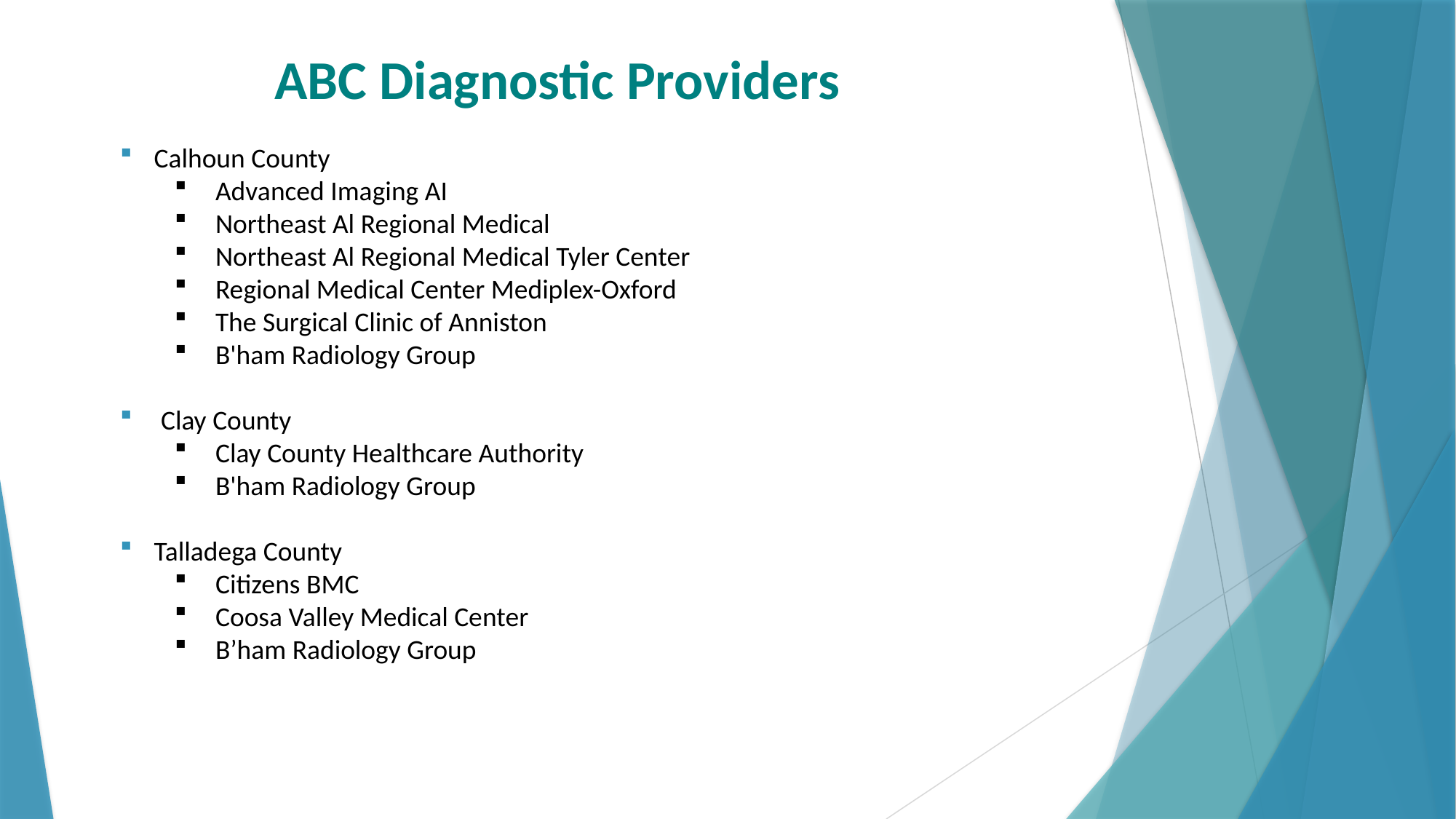

# ABC Diagnostic Providers
Calhoun County
Advanced Imaging AI
Northeast Al Regional Medical
Northeast Al Regional Medical Tyler Center
Regional Medical Center Mediplex-Oxford
The Surgical Clinic of Anniston
B'ham Radiology Group

Clay County
Clay County Healthcare Authority
B'ham Radiology Group

Talladega County
Citizens BMC
Coosa Valley Medical Center
B’ham Radiology Group